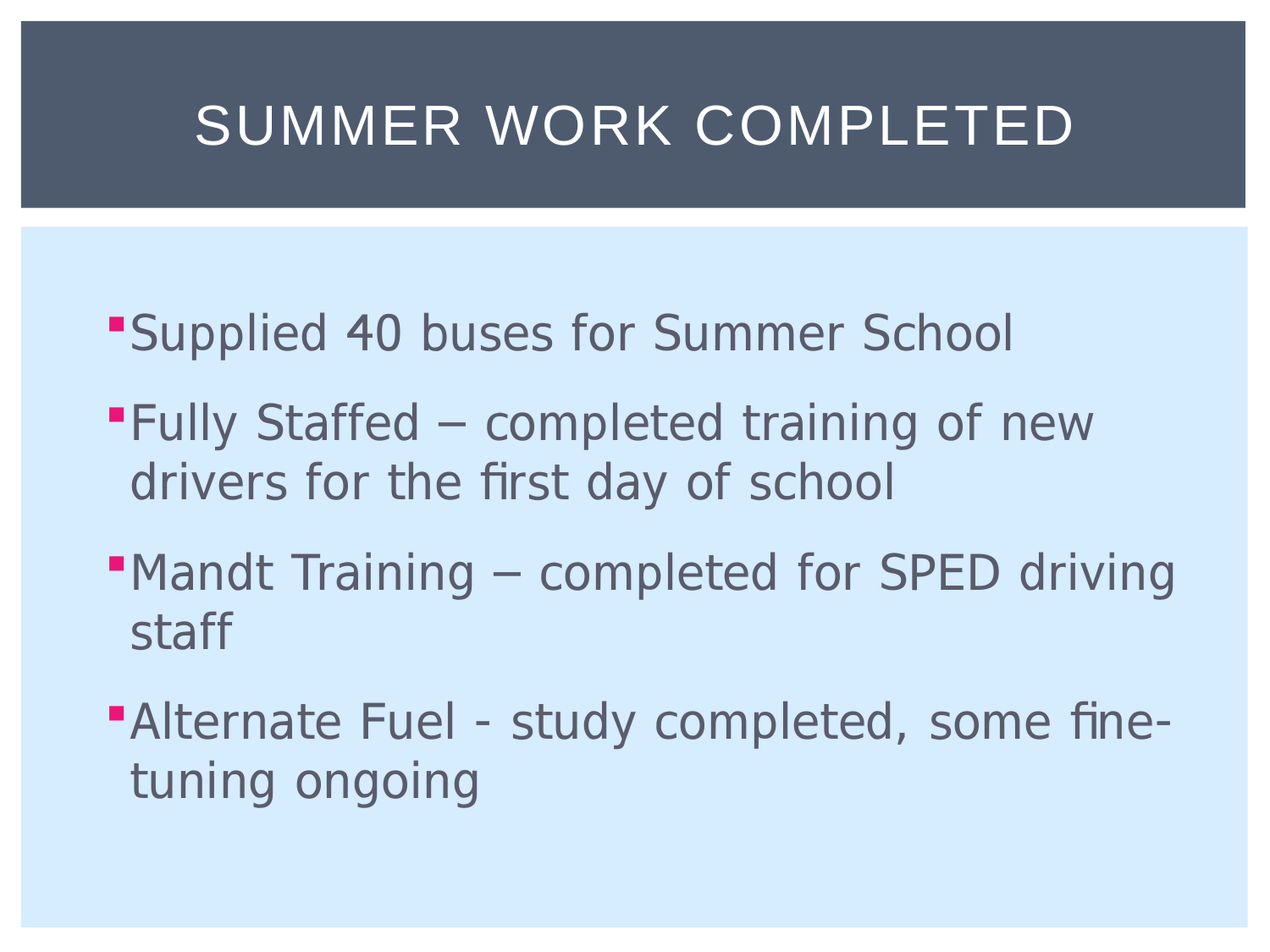

# Summer Work Completed
Supplied 40 buses for Summer School
Fully Staffed – completed training of new drivers for the first day of school
Mandt Training – completed for SPED driving staff
Alternate Fuel - study completed, some fine-tuning ongoing